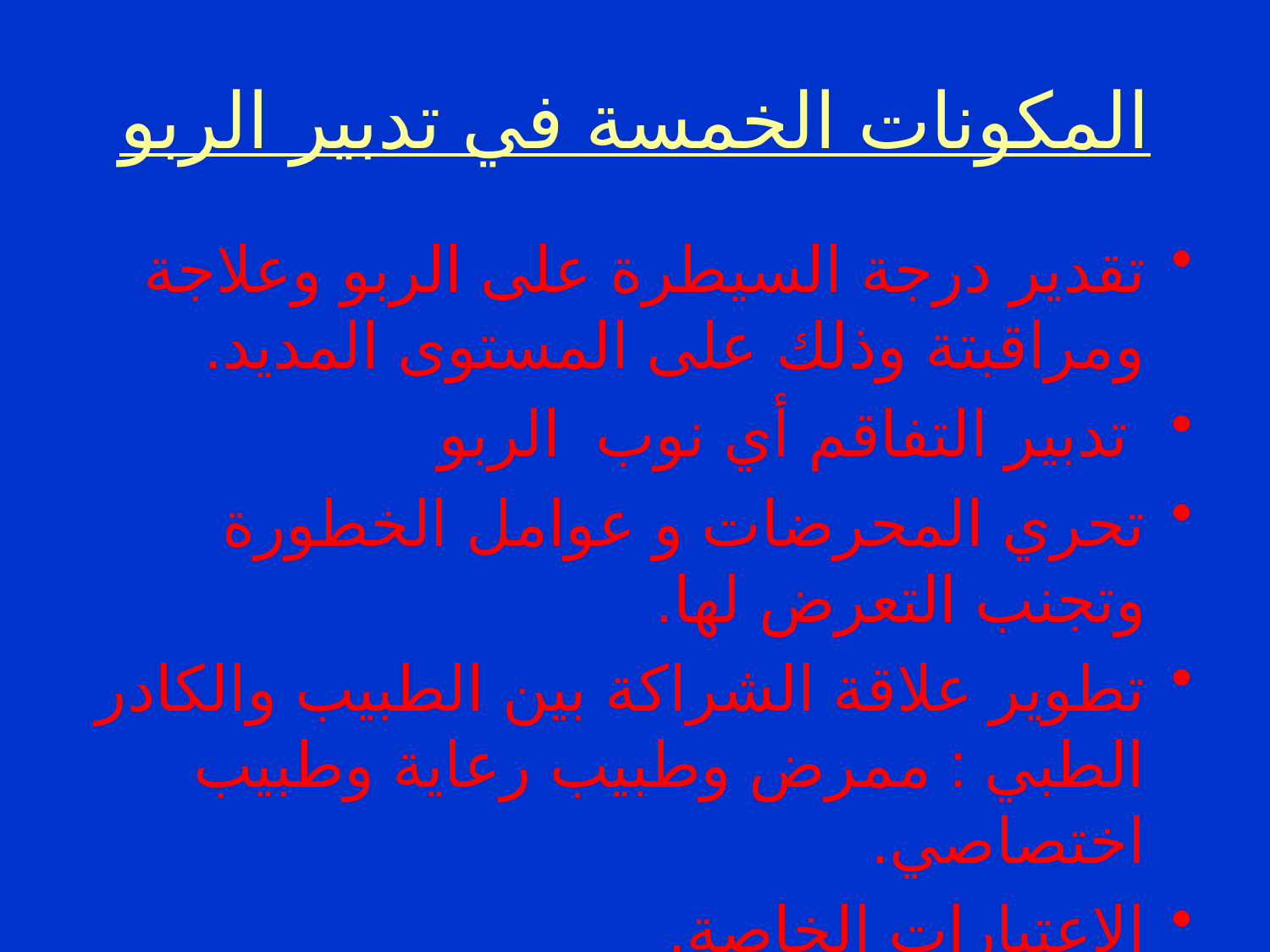

# المكونات الخمسة في تدبير الربو
تقدير درجة السيطرة على الربو وعلاجة ومراقبتة وذلك على المستوى المديد.
 تدبير التفاقم أي نوب  الربو
تحري المحرضات و عوامل الخطورة وتجنب التعرض لها.
تطوير علاقة الشراكة بين الطبيب والكادر الطبي : ممرض وطبيب رعاية وطبيب اختصاصي.
الاعتبارات الخاصة.